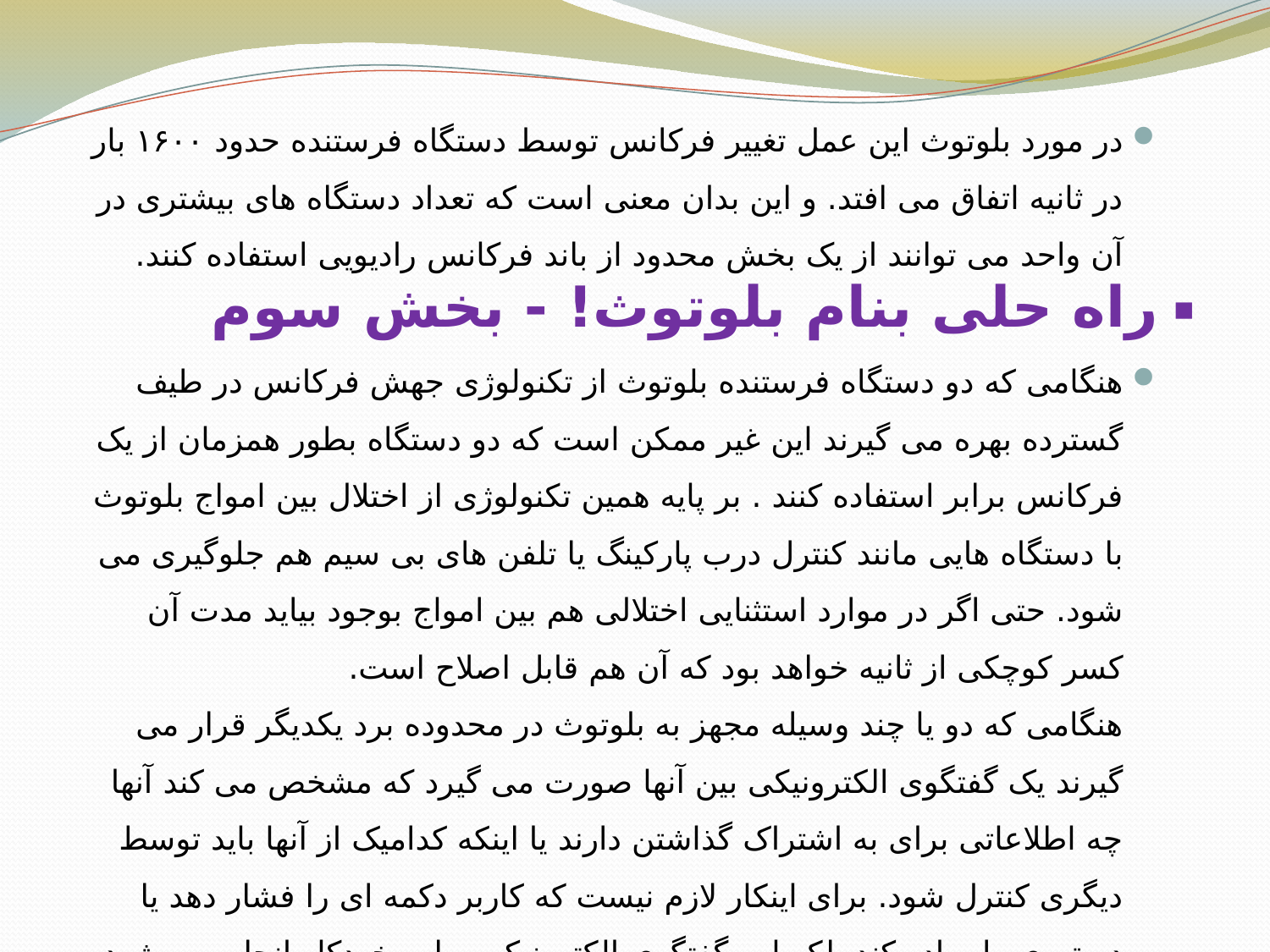

در مورد بلوتوث این عمل تغییر فرکانس توسط دستگاه فرستنده حدود ۱۶۰۰ بار در ثانیه اتفاق می افتد. و این بدان معنی است که تعداد دستگاه های بیشتری در آن واحد می توانند از یک بخش محدود از باند فرکانس رادیویی استفاده کنند.

هنگامی که دو دستگاه فرستنده بلوتوث از تکنولوژی جهش فرکانس در طیف گسترده بهره می گیرند این غیر ممکن است که دو دستگاه بطور همزمان از یک فرکانس برابر استفاده کنند . بر پایه همین تکنولوژی از اختلال بین امواج بلوتوث با دستگاه هایی مانند کنترل درب پارکینگ یا تلفن های بی سیم هم جلوگیری می شود. حتی اگر در موارد استثنایی اختلالی هم بین امواج بوجود بیاید مدت آن کسر کوچکی از ثانیه خواهد بود که آن هم قابل اصلاح است.
هنگامی که دو یا چند وسیله مجهز به بلوتوث در محدوده برد یکدیگر قرار می گیرند یک گفتگوی الکترونیکی بین آنها صورت می گیرد که مشخص می کند آنها چه اطلاعاتی برای به اشتراک گذاشتن دارند یا اینکه کدامیک از آنها باید توسط دیگری کنترل شود. برای اینکار لازم نیست که کاربر دکمه ای را فشار دهد یا دستوری را صادر کند بلکه این گفتگوی الکترونیکی بطور خودکار انجام می شود.
# ▪ راه حلی بنام بلوتوث! - بخش سوم